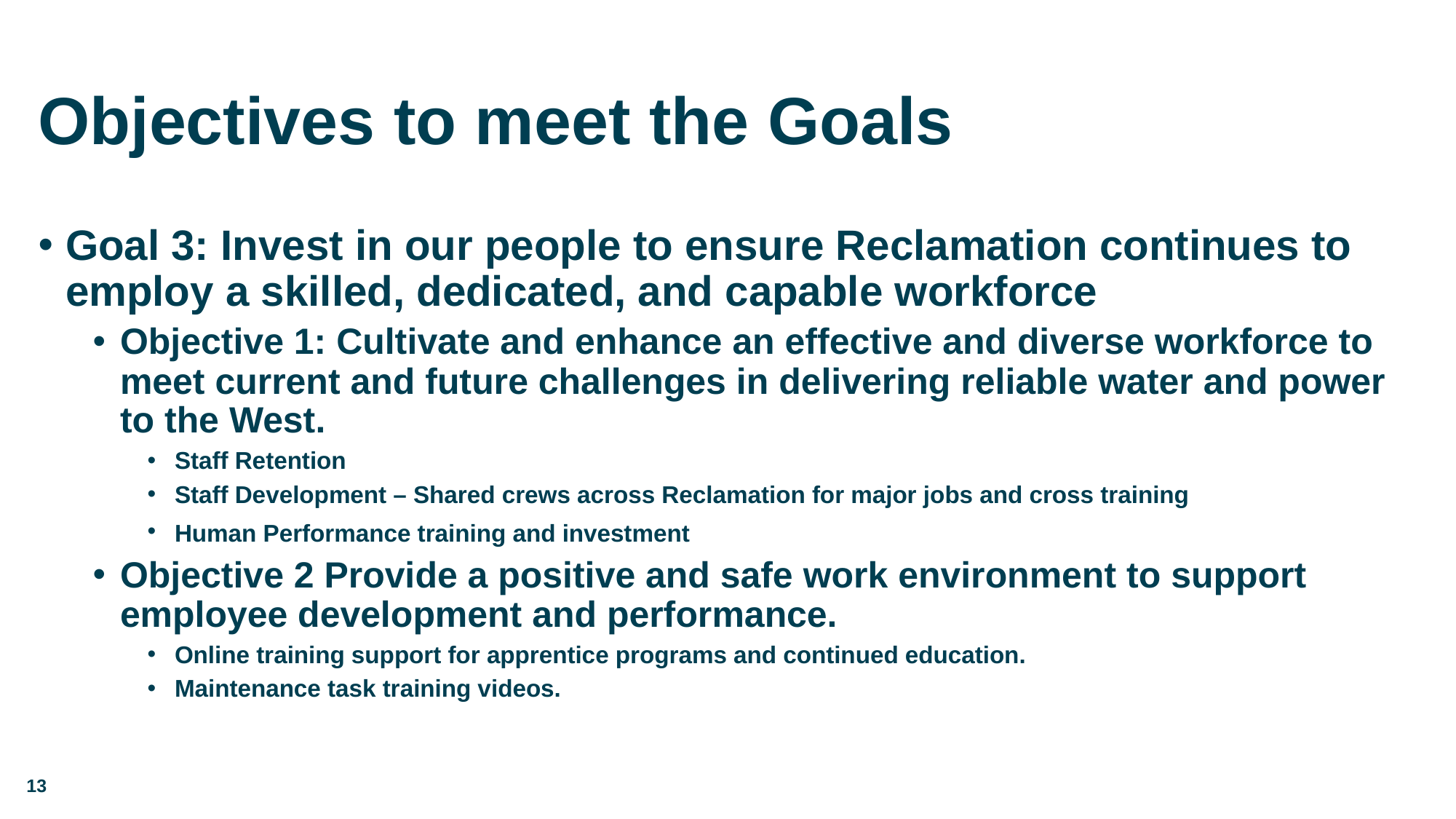

# Objectives to meet the Goals
Goal 3: Invest in our people to ensure Reclamation continues to employ a skilled, dedicated, and capable workforce
Objective 1: Cultivate and enhance an effective and diverse workforce to meet current and future challenges in delivering reliable water and power to the West.
Staff Retention
Staff Development – Shared crews across Reclamation for major jobs and cross training
Human Performance training and investment
Objective 2 Provide a positive and safe work environment to support employee development and performance.
Online training support for apprentice programs and continued education.
Maintenance task training videos.

13